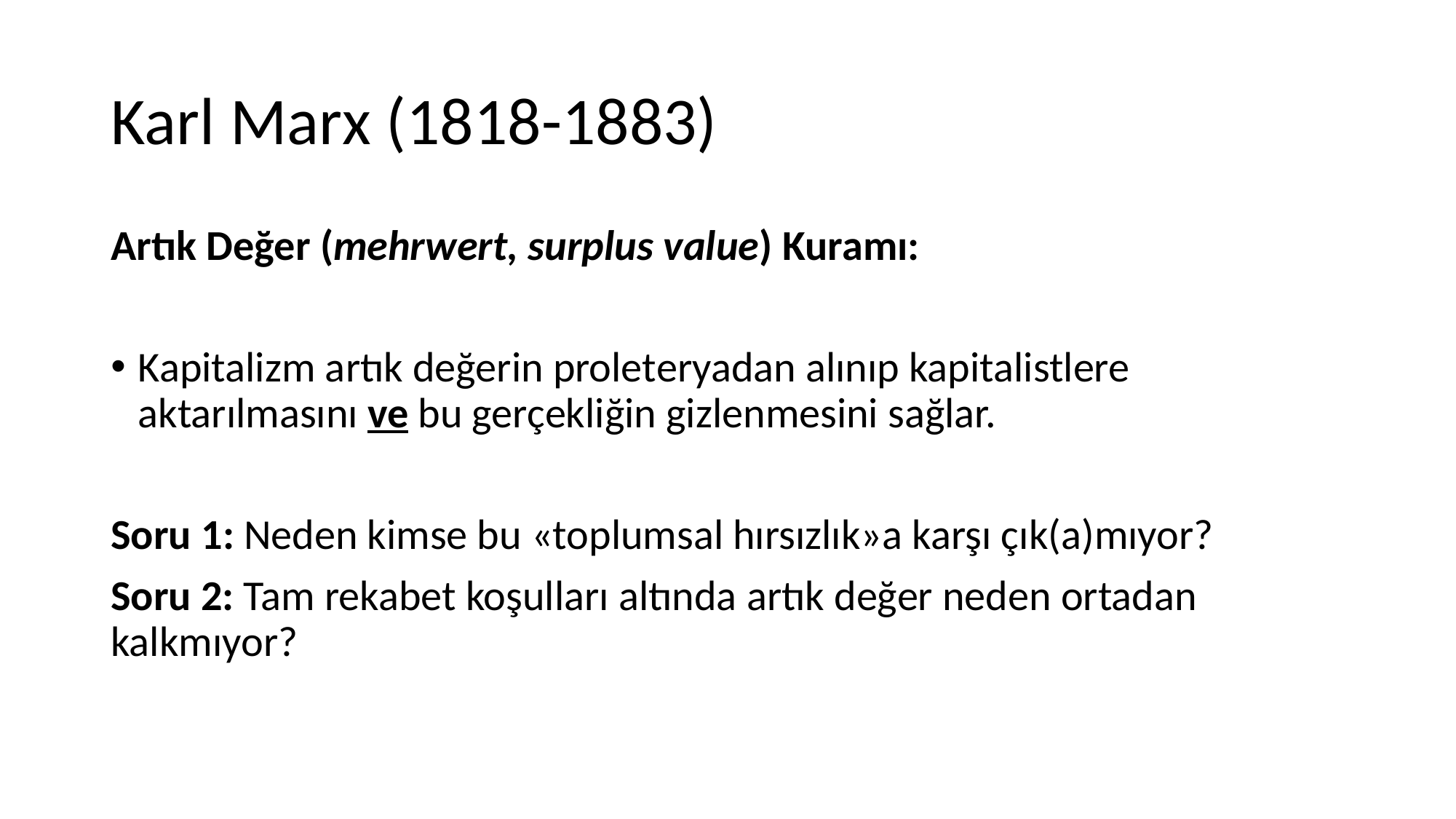

# Karl Marx (1818-1883)
Artık Değer (mehrwert, surplus value) Kuramı:

Kapitalizm artık değerin proleteryadan alınıp kapitalistlere aktarılmasını ve bu gerçekliğin gizlenmesini sağlar.

Soru 1: Neden kimse bu «toplumsal hırsızlık»a karşı çık(a)mıyor?
Soru 2: Tam rekabet koşulları altında artık değer neden ortadan kalkmıyor?